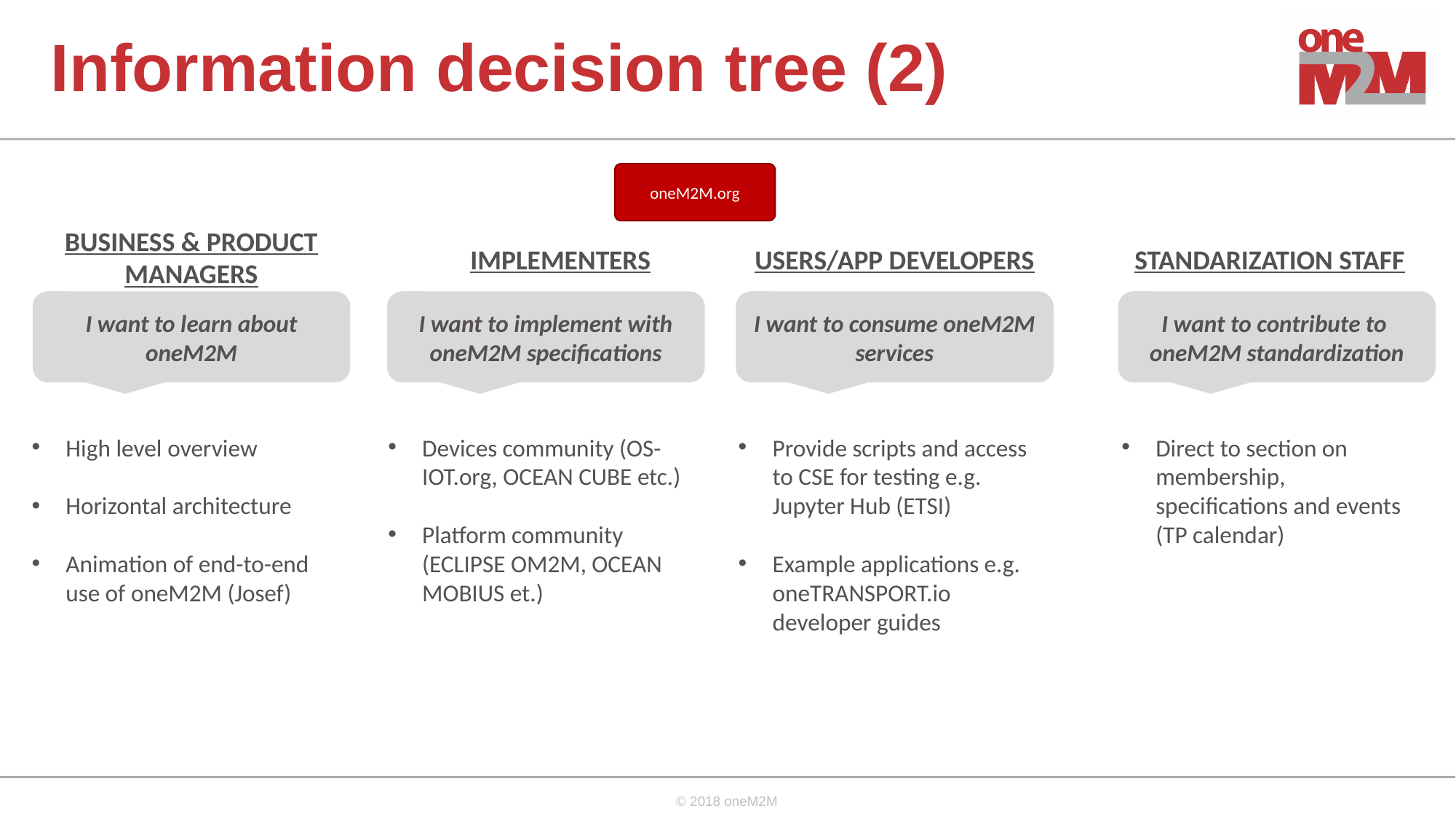

# Information decision tree (2)
oneM2M.org
BUSINESS & PRODUCT MANAGERS
IMPLEMENTERS
USERS/APP DEVELOPERS
STANDARIZATION STAFF
I want to learn about oneM2M
I want to implement with oneM2M specifications
I want to consume oneM2M services
I want to contribute to  oneM2M standardization
High level overview

Horizontal architecture

Animation of end-to-end use of oneM2M (Josef)
Devices community (OS-IOT.org, OCEAN CUBE etc.)

Platform community (ECLIPSE OM2M, OCEAN MOBIUS et.)
Provide scripts and access to CSE for testing e.g. Jupyter Hub (ETSI)

Example applications e.g. oneTRANSPORT.io developer guides
Direct to section on membership, specifications and events (TP calendar)